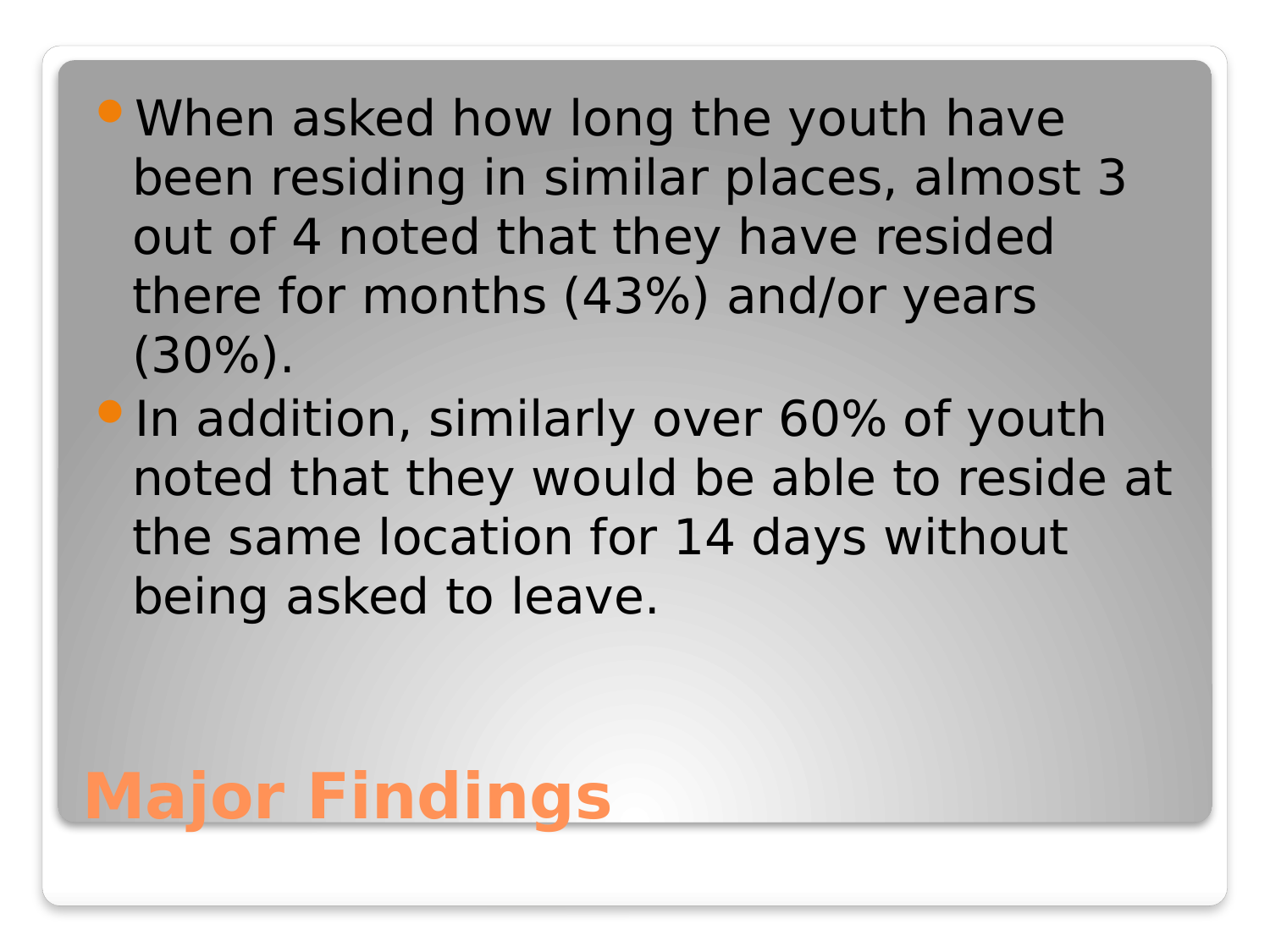

When asked how long the youth have been residing in similar places, almost 3 out of 4 noted that they have resided there for months (43%) and/or years (30%).
In addition, similarly over 60% of youth noted that they would be able to reside at the same location for 14 days without being asked to leave.
# Major Findings